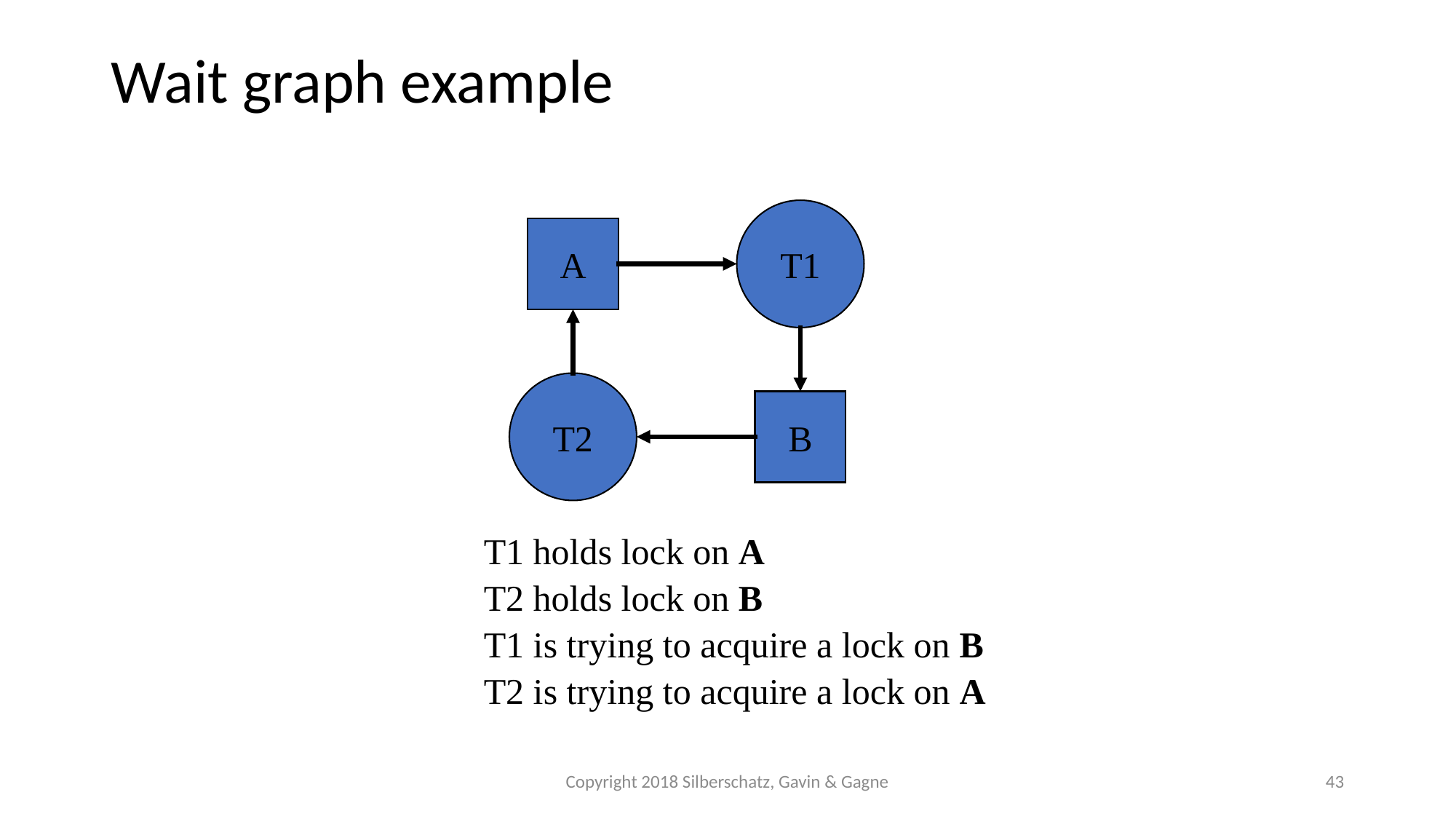

# Wait graph example
T1
A
T2
B
T1 holds lock on A
T2 holds lock on B
T1 is trying to acquire a lock on B
T2 is trying to acquire a lock on A
Copyright 2018 Silberschatz, Gavin & Gagne
43